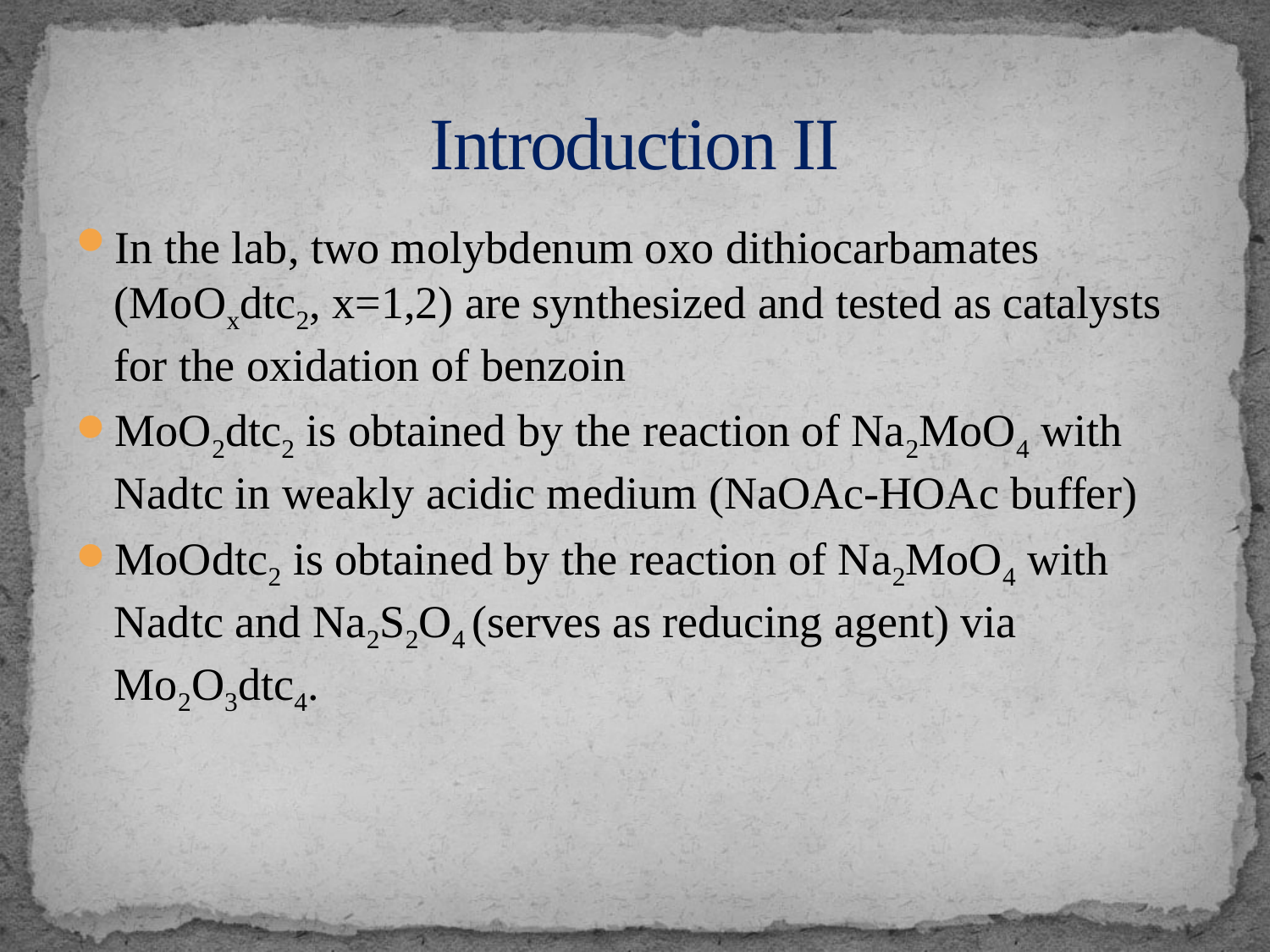

# Introduction II
In the lab, two molybdenum oxo dithiocarbamates (MoOxdtc2, x=1,2) are synthesized and tested as catalysts for the oxidation of benzoin
MoO2dtc2 is obtained by the reaction of Na2MoO4 with Nadtc in weakly acidic medium (NaOAc-HOAc buffer)
MoOdtc2 is obtained by the reaction of Na2MoO4 with Nadtc and Na2S2O4 (serves as reducing agent) via Mo2O3dtc4.